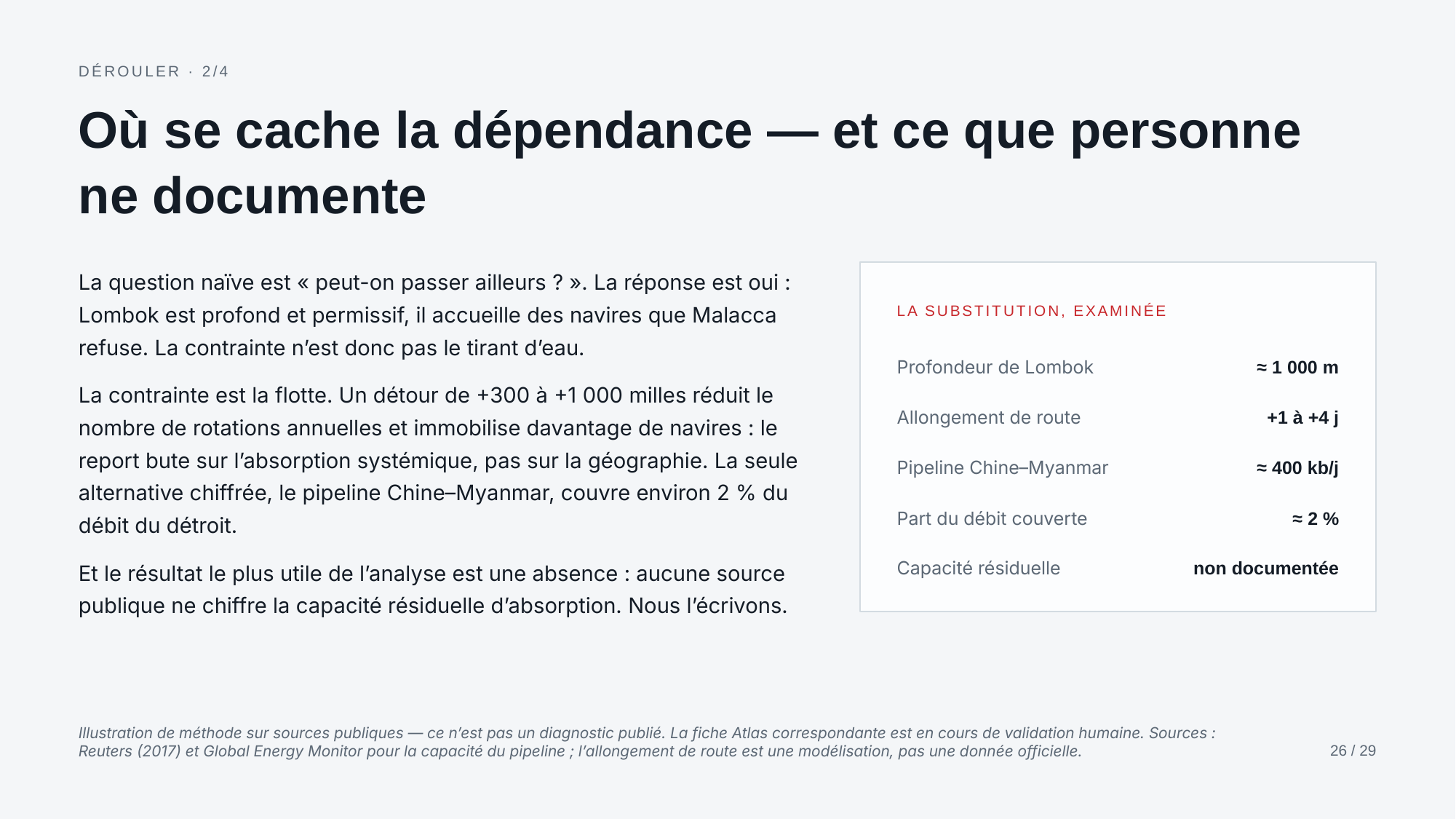

DÉROULER · 2/4
Où se cache la dépendance — et ce que personne ne documente
La question naïve est « peut-on passer ailleurs ? ». La réponse est oui : Lombok est profond et permissif, il accueille des navires que Malacca refuse. La contrainte n’est donc pas le tirant d’eau.
La contrainte est la flotte. Un détour de +300 à +1 000 milles réduit le nombre de rotations annuelles et immobilise davantage de navires : le report bute sur l’absorption systémique, pas sur la géographie. La seule alternative chiffrée, le pipeline Chine–Myanmar, couvre environ 2 % du débit du détroit.
Et le résultat le plus utile de l’analyse est une absence : aucune source publique ne chiffre la capacité résiduelle d’absorption. Nous l’écrivons.

LA SUBSTITUTION, EXAMINÉE
Profondeur de Lombok
≈ 1 000 m
Allongement de route
+1 à +4 j
Pipeline Chine–Myanmar
≈ 400 kb/j
Part du débit couverte
≈ 2 %
Capacité résiduelle
non documentée
Illustration de méthode sur sources publiques — ce n’est pas un diagnostic publié. La fiche Atlas correspondante est en cours de validation humaine. Sources : Reuters (2017) et Global Energy Monitor pour la capacité du pipeline ; l’allongement de route est une modélisation, pas une donnée officielle.
26 / 29